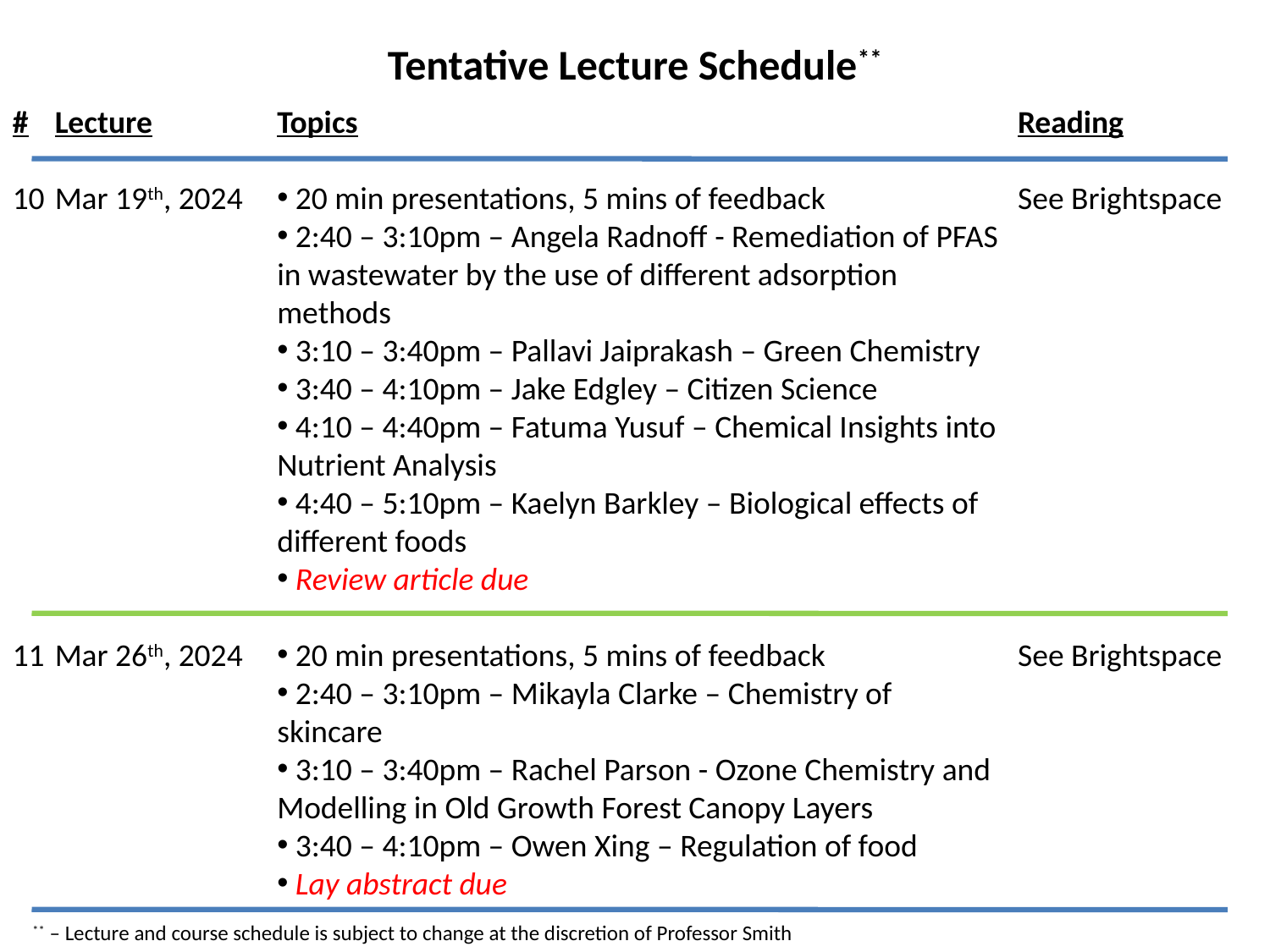

Tentative Lecture Schedule**
#

10

11
Lecture

Mar 19th, 2024

Mar 26th, 2024
Topics

 20 min presentations, 5 mins of feedback
 2:40 – 3:10pm – Angela Radnoff - Remediation of PFAS in wastewater by the use of different adsorption methods
 3:10 – 3:40pm – Pallavi Jaiprakash – Green Chemistry
 3:40 – 4:10pm – Jake Edgley – Citizen Science
 4:10 – 4:40pm – Fatuma Yusuf – Chemical Insights into Nutrient Analysis
 4:40 – 5:10pm – Kaelyn Barkley – Biological effects of different foods
 Review article due

 20 min presentations, 5 mins of feedback
 2:40 – 3:10pm – Mikayla Clarke – Chemistry of skincare
 3:10 – 3:40pm – Rachel Parson - Ozone Chemistry and Modelling in Old Growth Forest Canopy Layers
 3:40 – 4:10pm – Owen Xing – Regulation of food
 Lay abstract due
Reading

See Brightspace

See Brightspace
** – Lecture and course schedule is subject to change at the discretion of Professor Smith